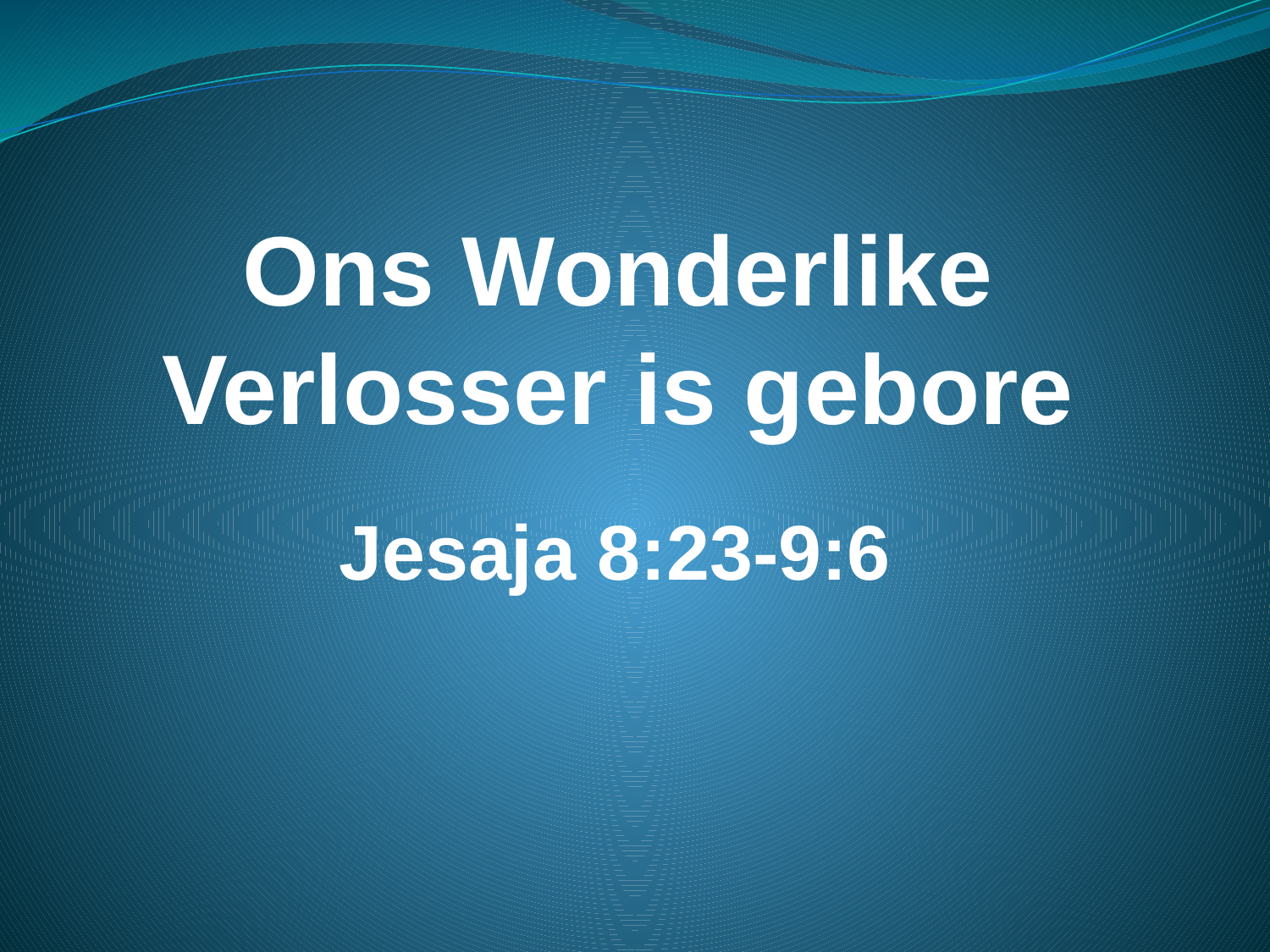

# Ons Wonderlike Verlosser is gebore
Jesaja 8:23-9:6